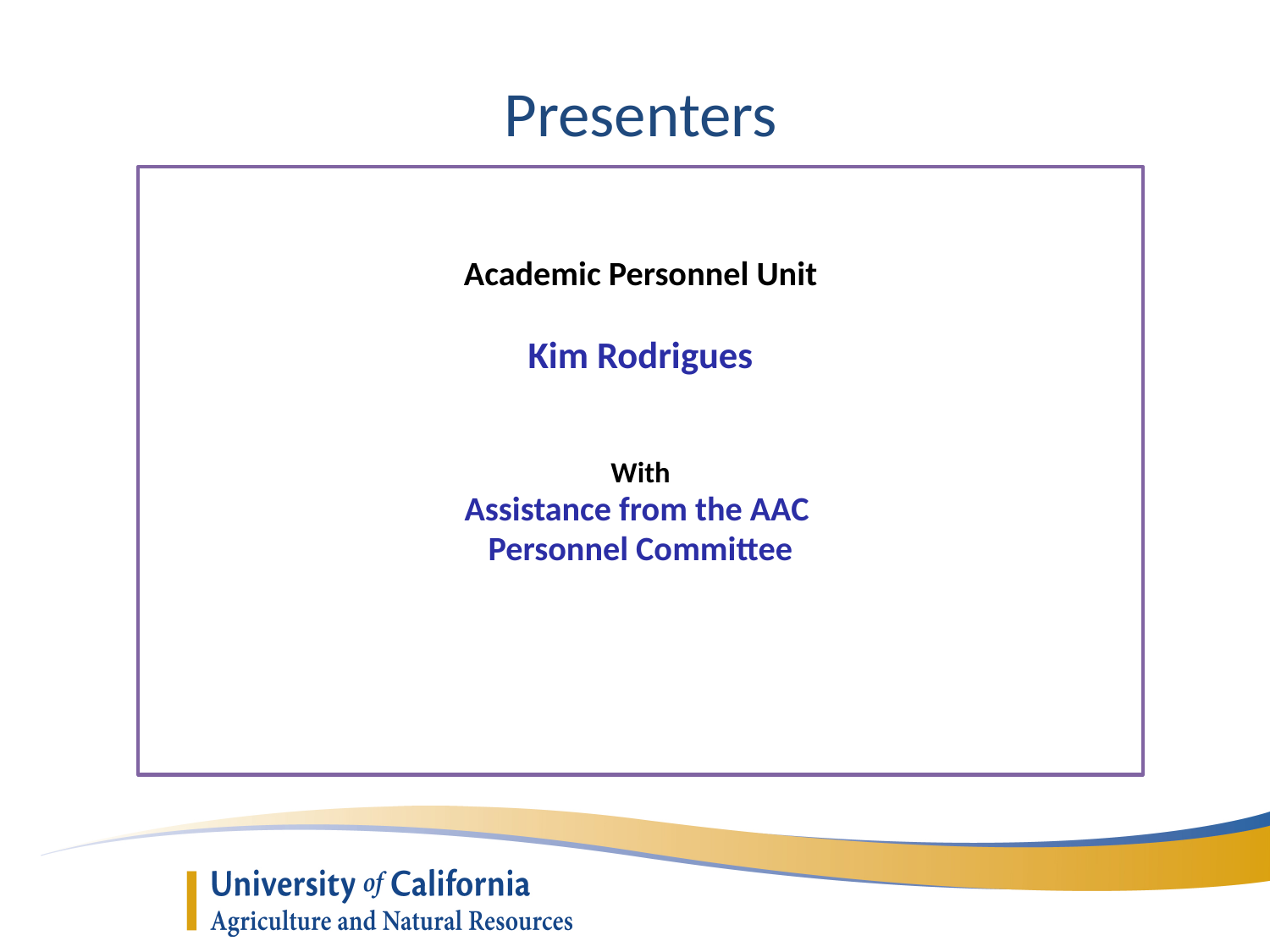

Presenters

Academic Personnel Unit

Kim Rodrigues

With
Assistance from the AAC
Personnel Committee